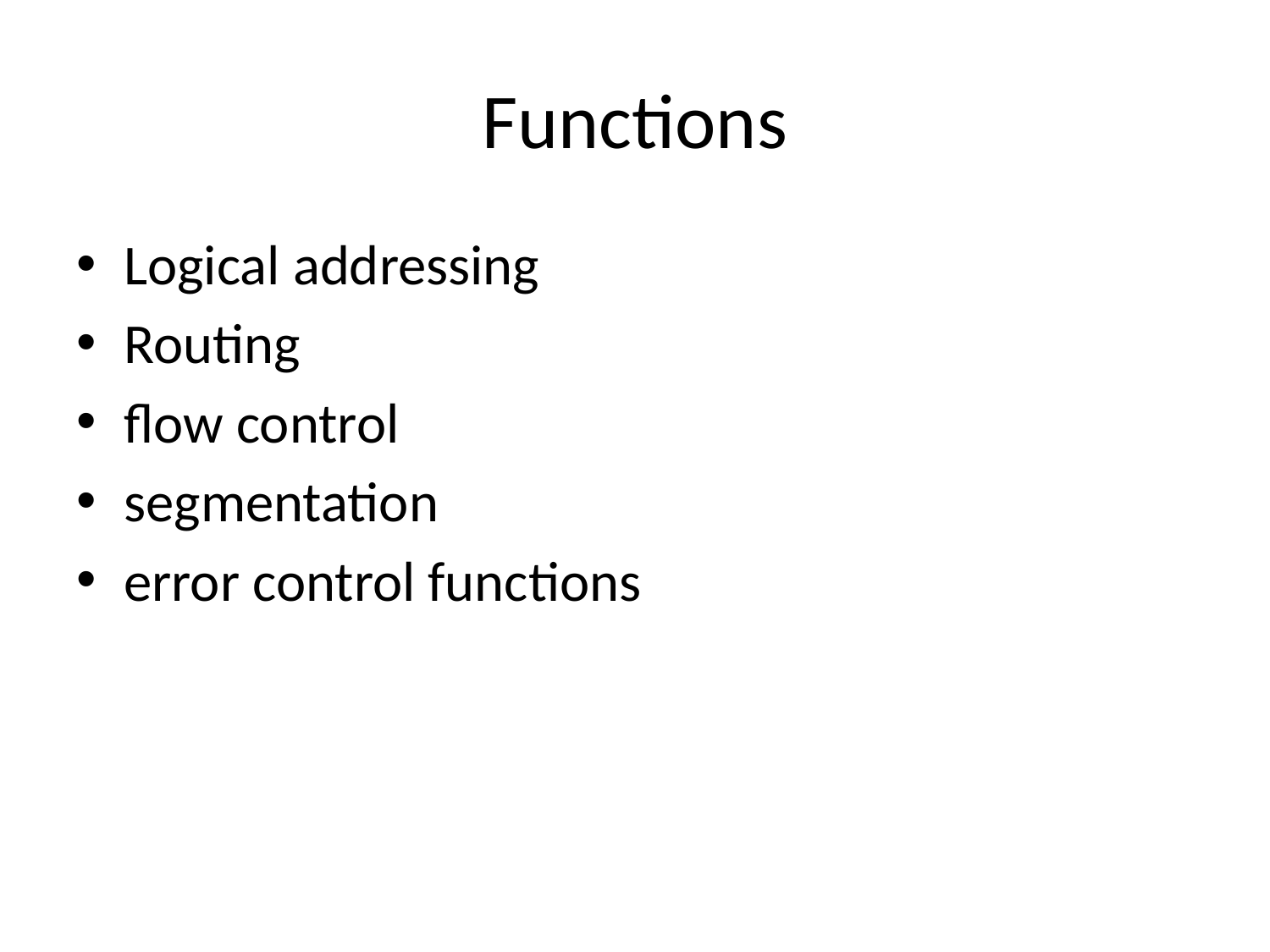

# Functions
Logical addressing
Routing
flow control
segmentation
error control functions